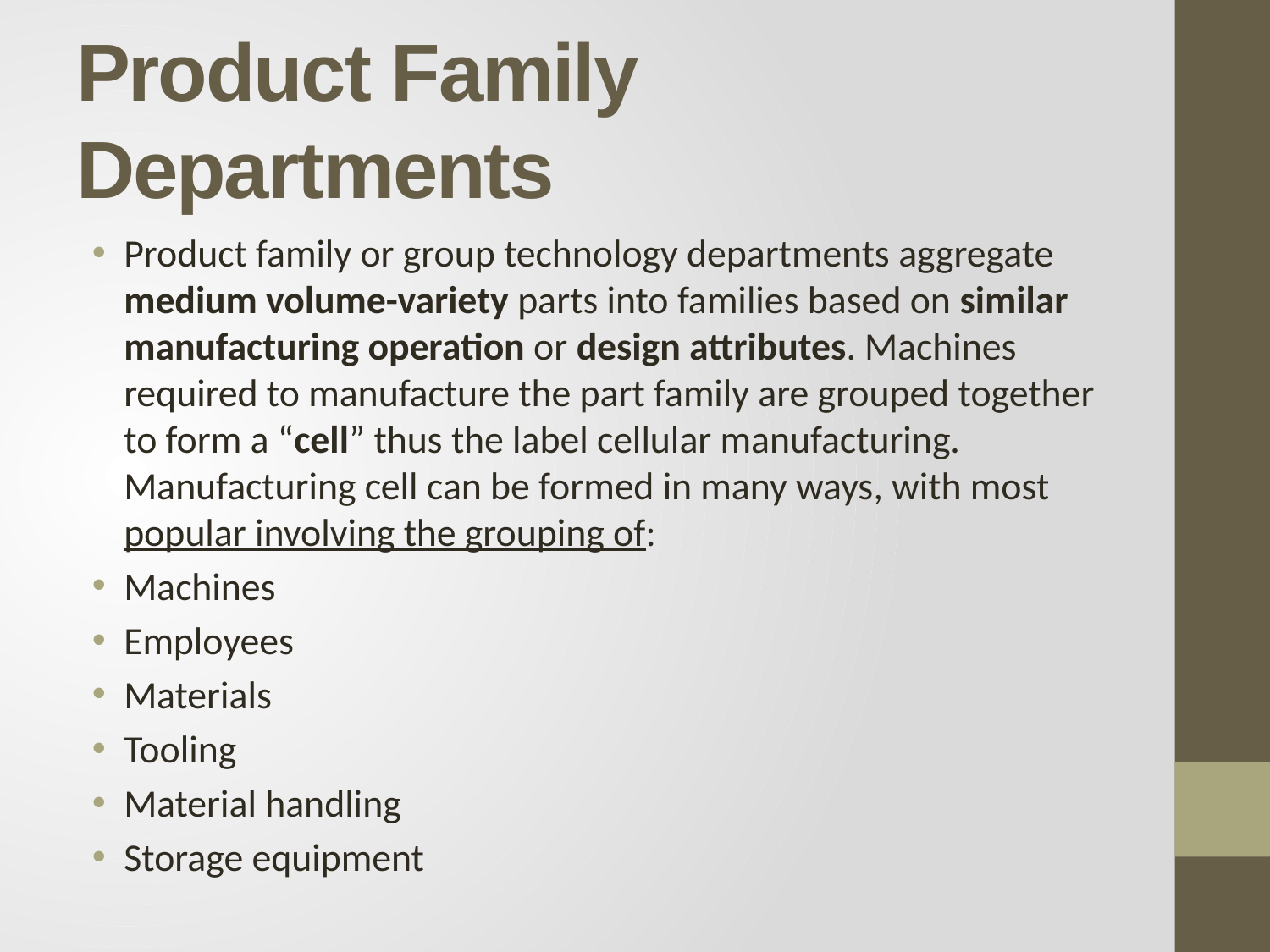

# Product Family Departments
Product family or group technology departments aggregate medium volume-variety parts into families based on similar manufacturing operation or design attributes. Machines required to manufacture the part family are grouped together to form a “cell” thus the label cellular manufacturing. Manufacturing cell can be formed in many ways, with most popular involving the grouping of:
Machines
Employees
Materials
Tooling
Material handling
Storage equipment